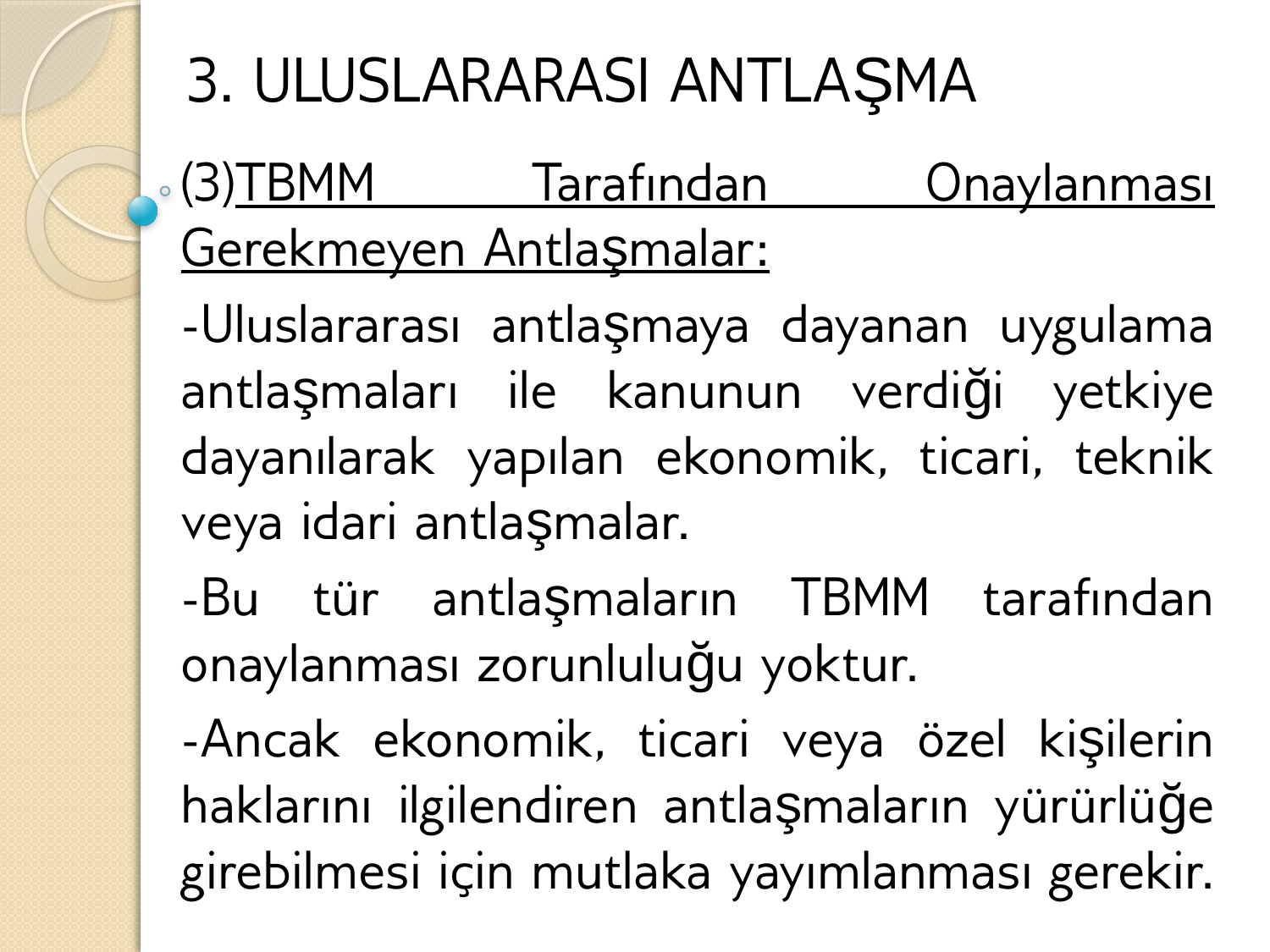

# 3. ULUSLARARASI ANTLAŞMA
(3)TBMM Tarafından Onaylanması Gerekmeyen Antlaşmalar:
-Uluslararası antlaşmaya dayanan uygulama antlaşmaları ile kanunun verdiği yetkiye dayanılarak yapılan ekonomik, ticari, teknik veya idari antlaşmalar.
-Bu tür antlaşmaların TBMM tarafından onaylanması zorunluluğu yoktur.
-Ancak ekonomik, ticari veya özel kişilerin haklarını ilgilendiren antlaşmaların yürürlüğe girebilmesi için mutlaka yayımlanması gerekir.